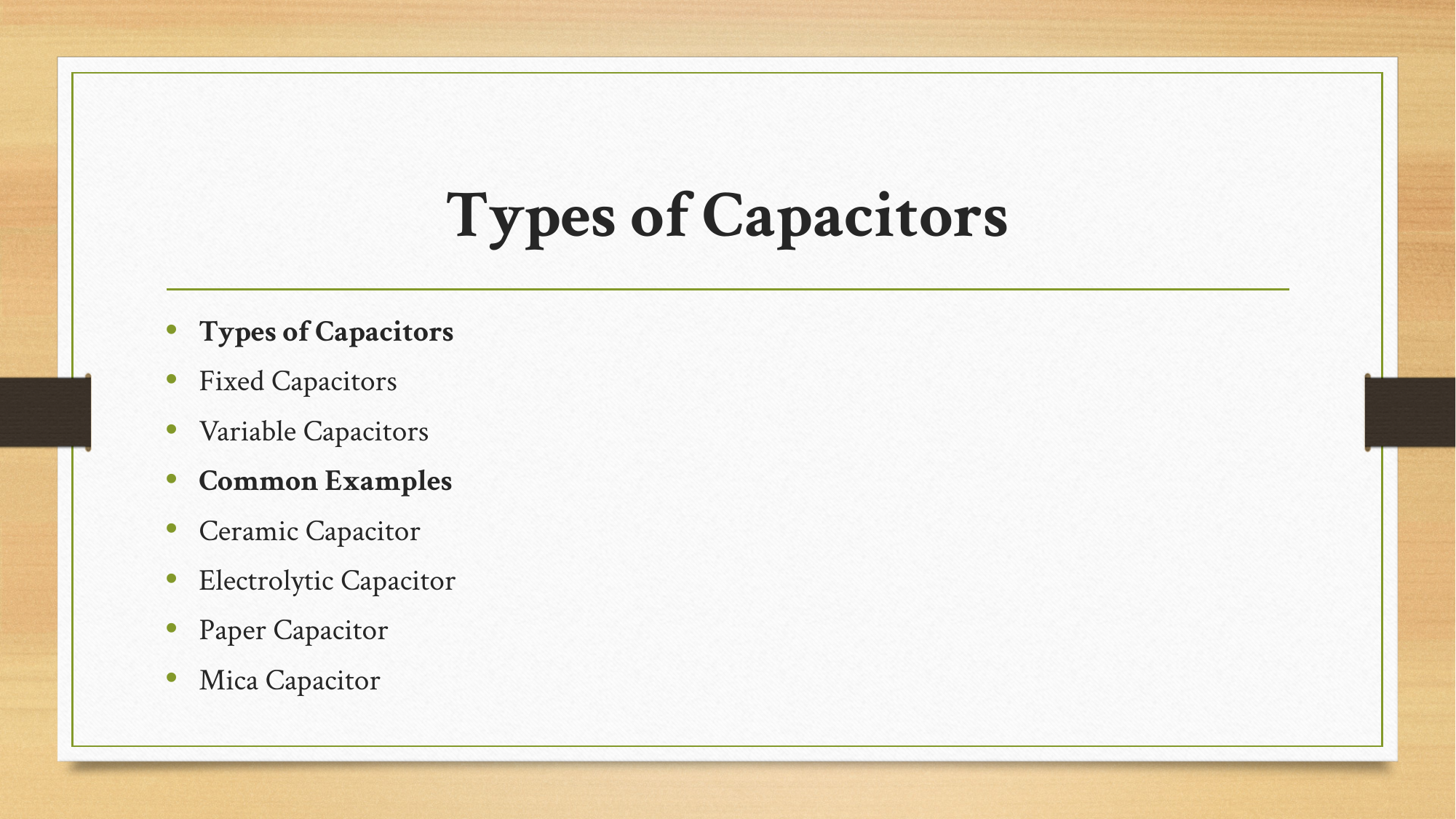

# Types of Capacitors
Types of Capacitors
Fixed Capacitors
Variable Capacitors
Common Examples
Ceramic Capacitor
Electrolytic Capacitor
Paper Capacitor
Mica Capacitor